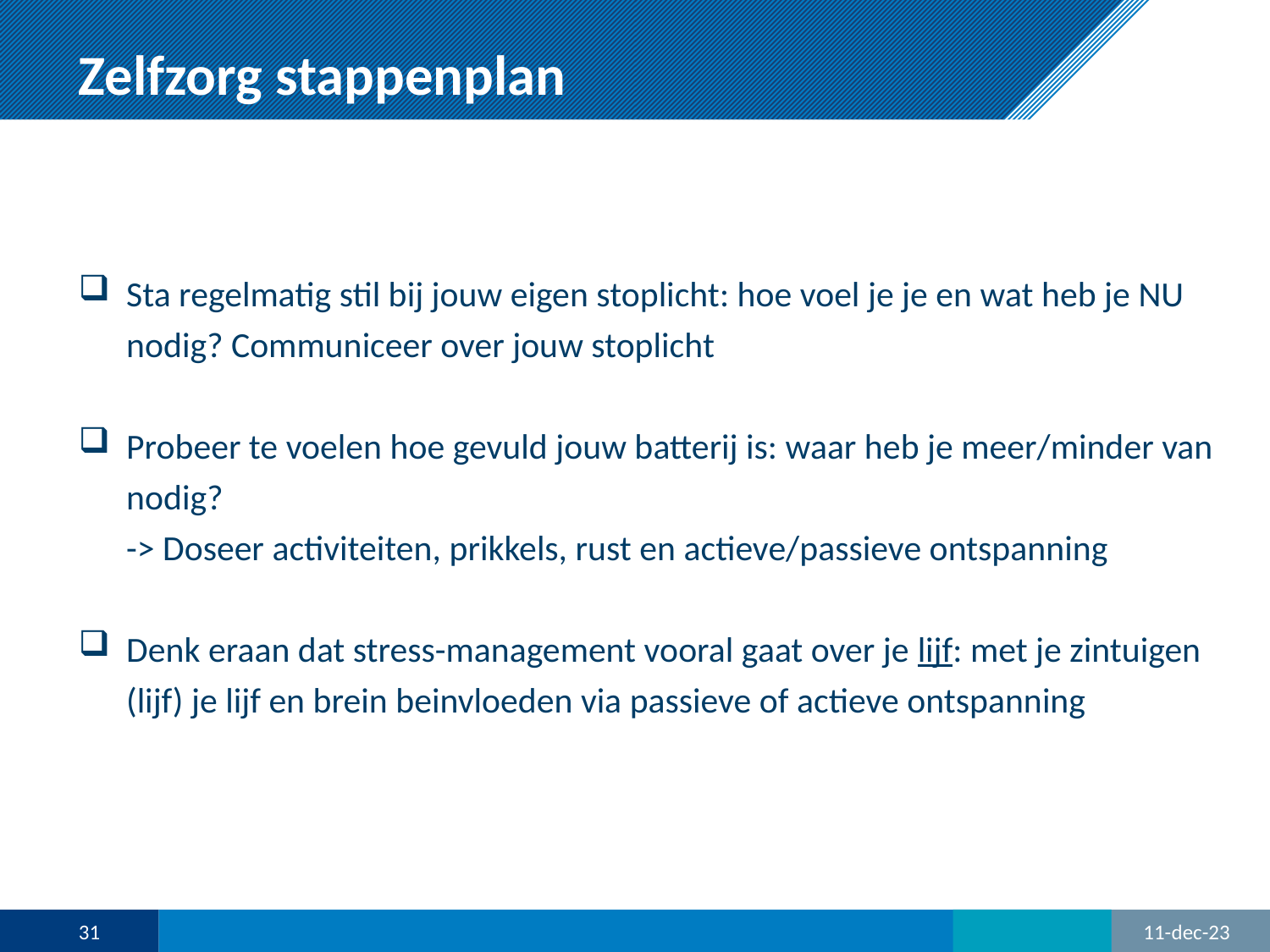

# Zelfzorg stappenplan

Sta regelmatig stil bij jouw eigen stoplicht: hoe voel je je en wat heb je NU nodig? Communiceer over jouw stoplicht
Probeer te voelen hoe gevuld jouw batterij is: waar heb je meer/minder van nodig?
-> Doseer activiteiten, prikkels, rust en actieve/passieve ontspanning
Denk eraan dat stress-management vooral gaat over je lijf: met je zintuigen (lijf) je lijf en brein beinvloeden via passieve of actieve ontspanning
31
11-dec-23